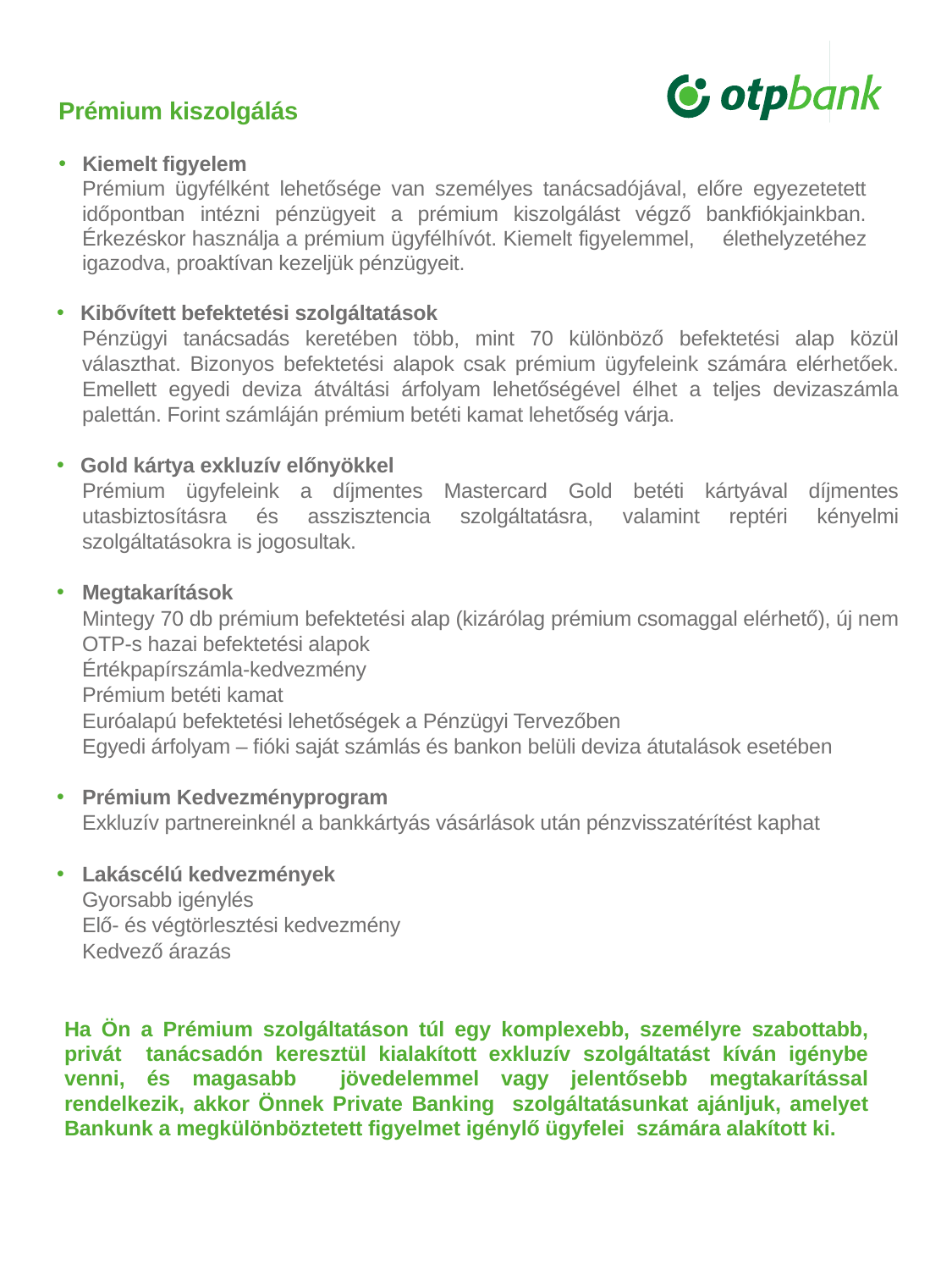

Prémium kiszolgálás

Kiemelt figyelem
Prémium ügyfélként lehetősége van személyes tanácsadójával, előre egyezetetett időpontban intézni pénzügyeit a prémium kiszolgálást végző bankfiókjainkban. Érkezéskor használja a prémium ügyfélhívót. Kiemelt figyelemmel, 	élethelyzetéhez igazodva, proaktívan kezeljük pénzügyeit.

Kibővített befektetési szolgáltatások
Pénzügyi tanácsadás keretében több, mint 70 különböző befektetési alap közül választhat. Bizonyos befektetési alapok csak prémium ügyfeleink számára elérhetőek. Emellett egyedi deviza átváltási árfolyam lehetőségével élhet a teljes devizaszámla palettán. Forint számláján prémium betéti kamat lehetőség várja.

Gold kártya exkluzív előnyökkel
Prémium ügyfeleink a díjmentes Mastercard Gold betéti kártyával díjmentes utasbiztosításra és asszisztencia szolgáltatásra, valamint reptéri kényelmi szolgáltatásokra is jogosultak.

Megtakarítások
Mintegy 70 db prémium befektetési alap (kizárólag prémium csomaggal elérhető), új nem OTP-s hazai befektetési alapok
Értékpapírszámla-kedvezmény
Prémium betéti kamat
Euróalapú befektetési lehetőségek a Pénzügyi Tervezőben
Egyedi árfolyam – fióki saját számlás és bankon belüli deviza átutalások esetében

Prémium Kedvezményprogram
Exkluzív partnereinknél a bankkártyás vásárlások után pénzvisszatérítést kaphat

Lakáscélú kedvezmények
Gyorsabb igénylés
Elő- és végtörlesztési kedvezmény
Kedvező árazás

Ha Ön a Prémium szolgáltatáson túl egy komplexebb, személyre szabottabb, privát  tanácsadón keresztül kialakított exkluzív szolgáltatást kíván igénybe venni, és magasabb  jövedelemmel vagy jelentősebb megtakarítással rendelkezik, akkor Önnek Private Banking  szolgáltatásunkat ajánljuk, amelyet Bankunk a megkülönböztetett figyelmet igénylő ügyfelei  számára alakított ki.